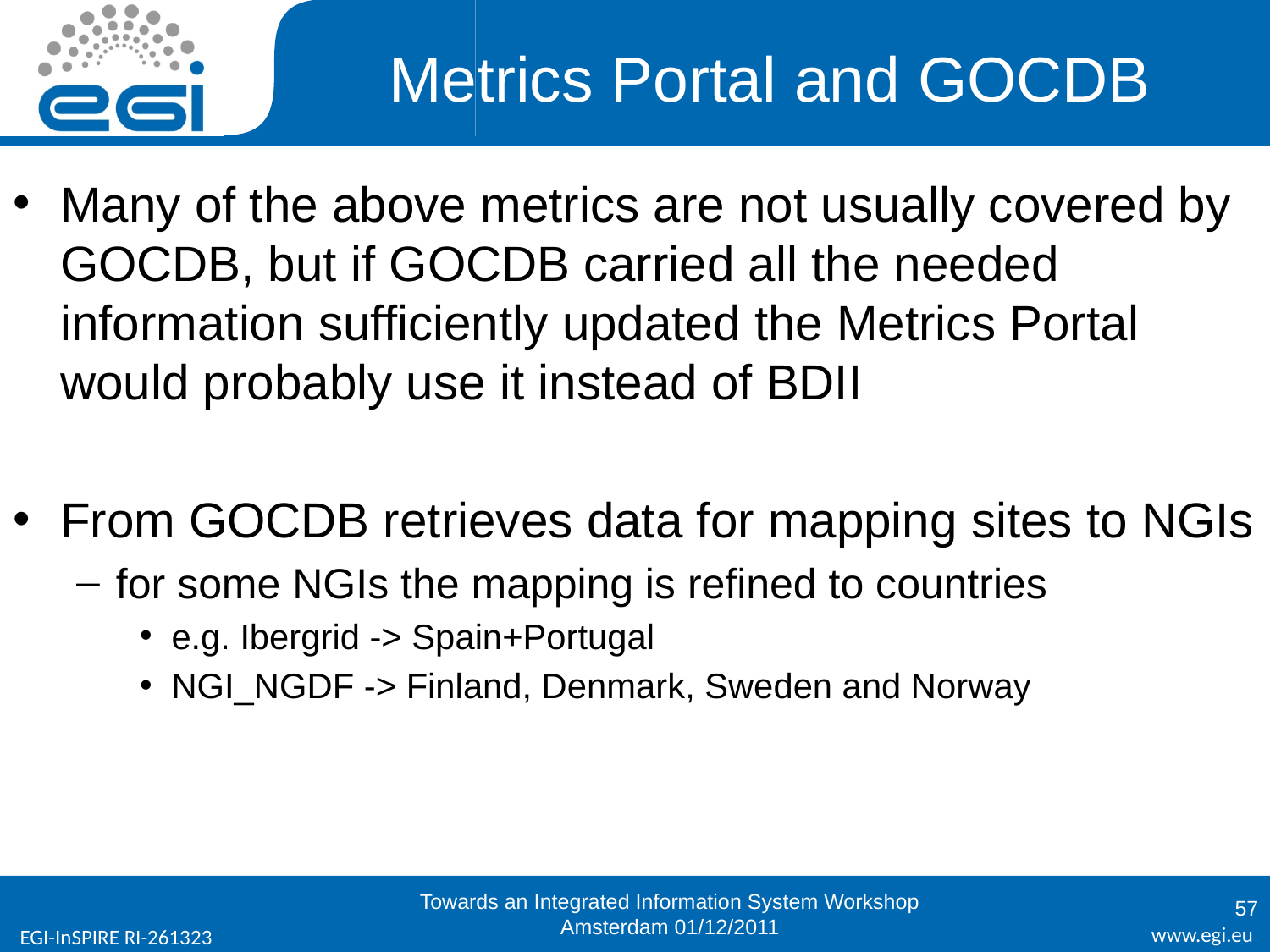

# Metrics Portal and GOCDB
Many of the above metrics are not usually covered by GOCDB, but if GOCDB carried all the needed information sufficiently updated the Metrics Portal would probably use it instead of BDII

From GOCDB retrieves data for mapping sites to NGIs
for some NGIs the mapping is refined to countries
e.g. Ibergrid -> Spain+Portugal
NGI_NGDF -> Finland, Denmark, Sweden and Norway
Towards an Integrated Information System Workshop
Amsterdam 01/12/2011
57